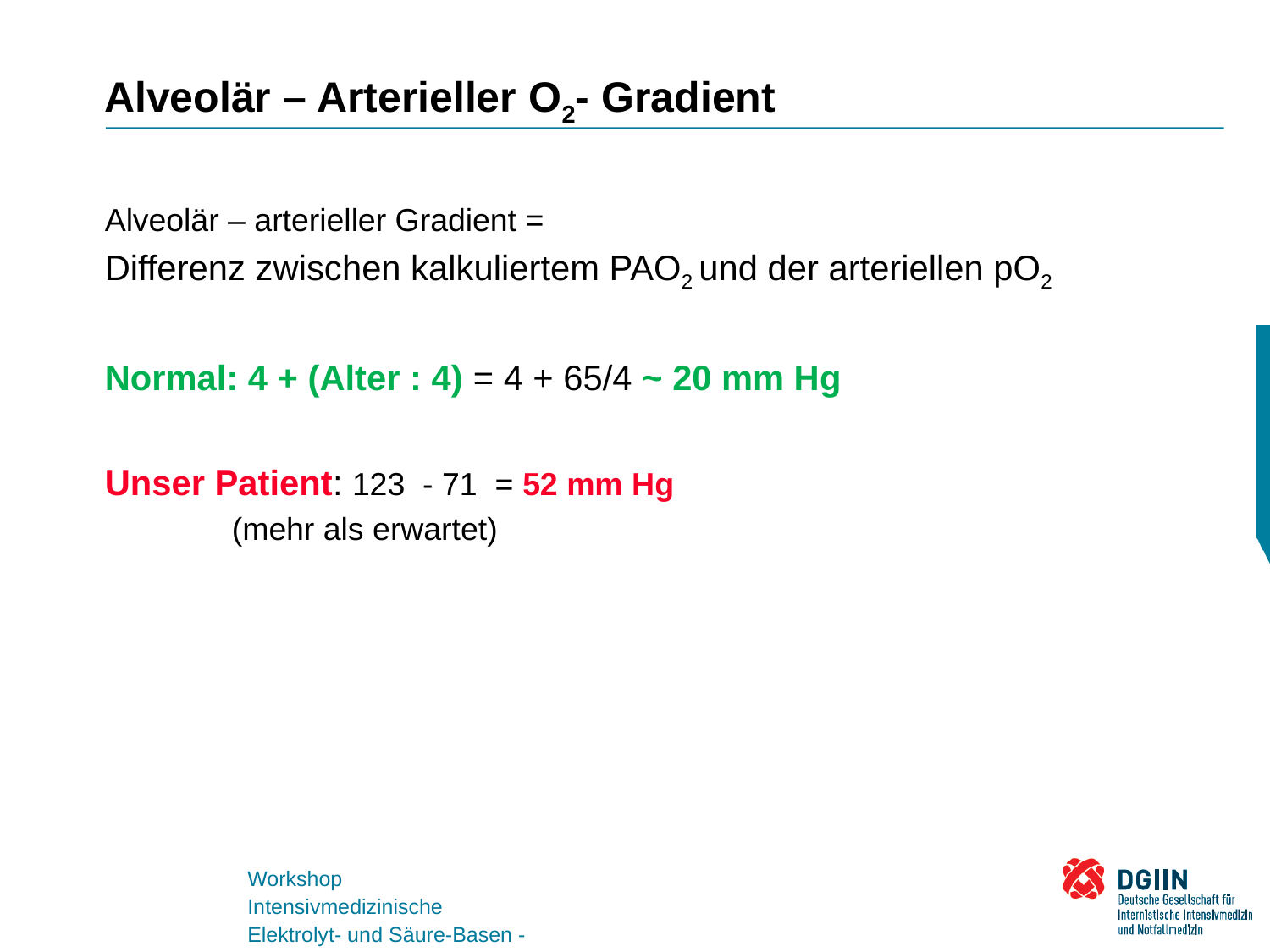

# Alveolär – Arterieller O2- Gradient
Alveolär – arterieller Gradient =
Differenz zwischen kalkuliertem PAO2 und der arteriellen pO2

Normal: 4 + (Alter : 4) = 4 + 65/4 ~ 20 mm Hg

Unser Patient: 123  - 71  = 52 mm Hg
	(mehr als erwartet)
Workshop
Intensivmedizinische Elektrolyt- und Säure-Basen - Störungen